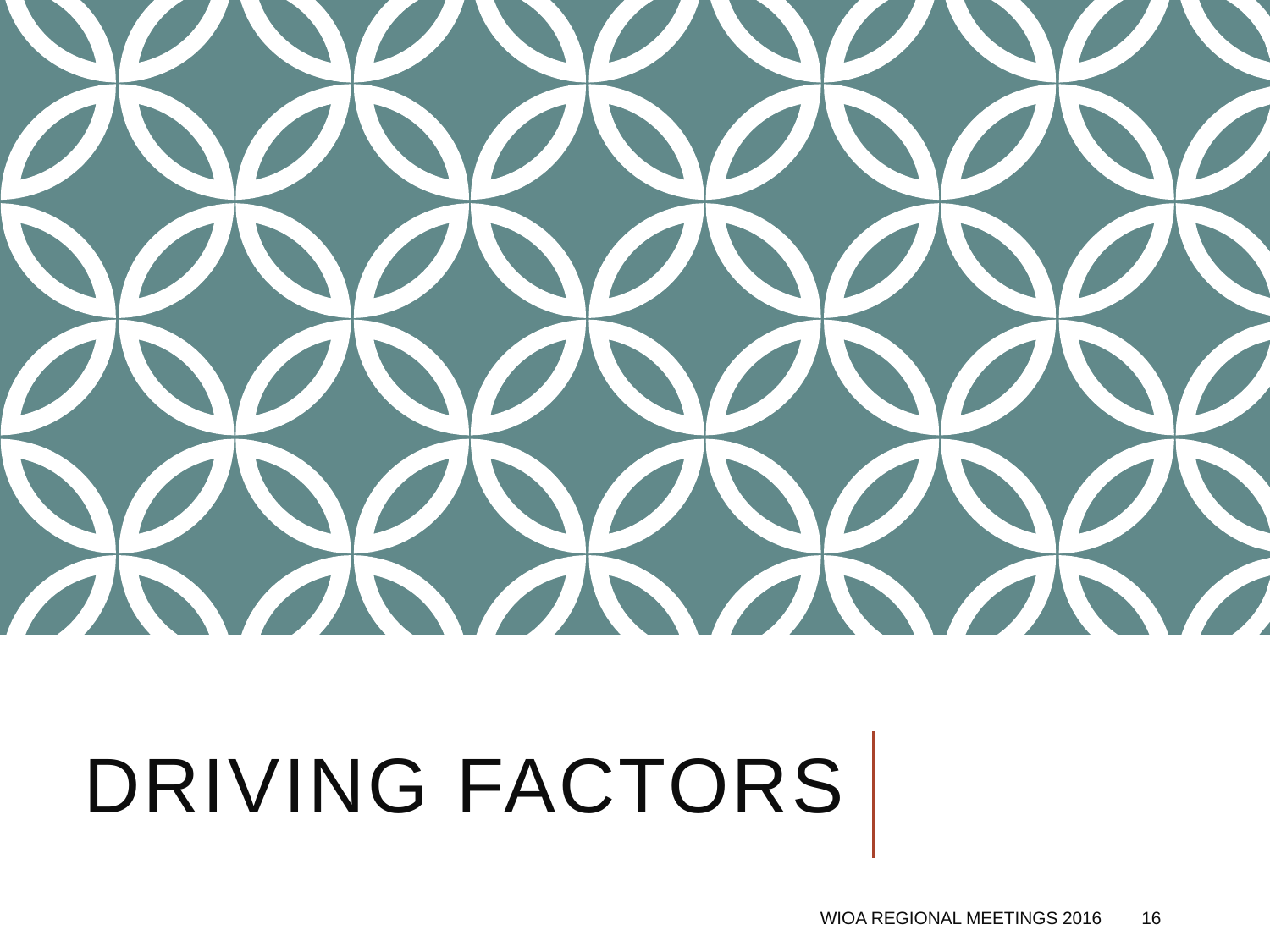

# Driving Factors

WIOA Regional Meetings 2016
16